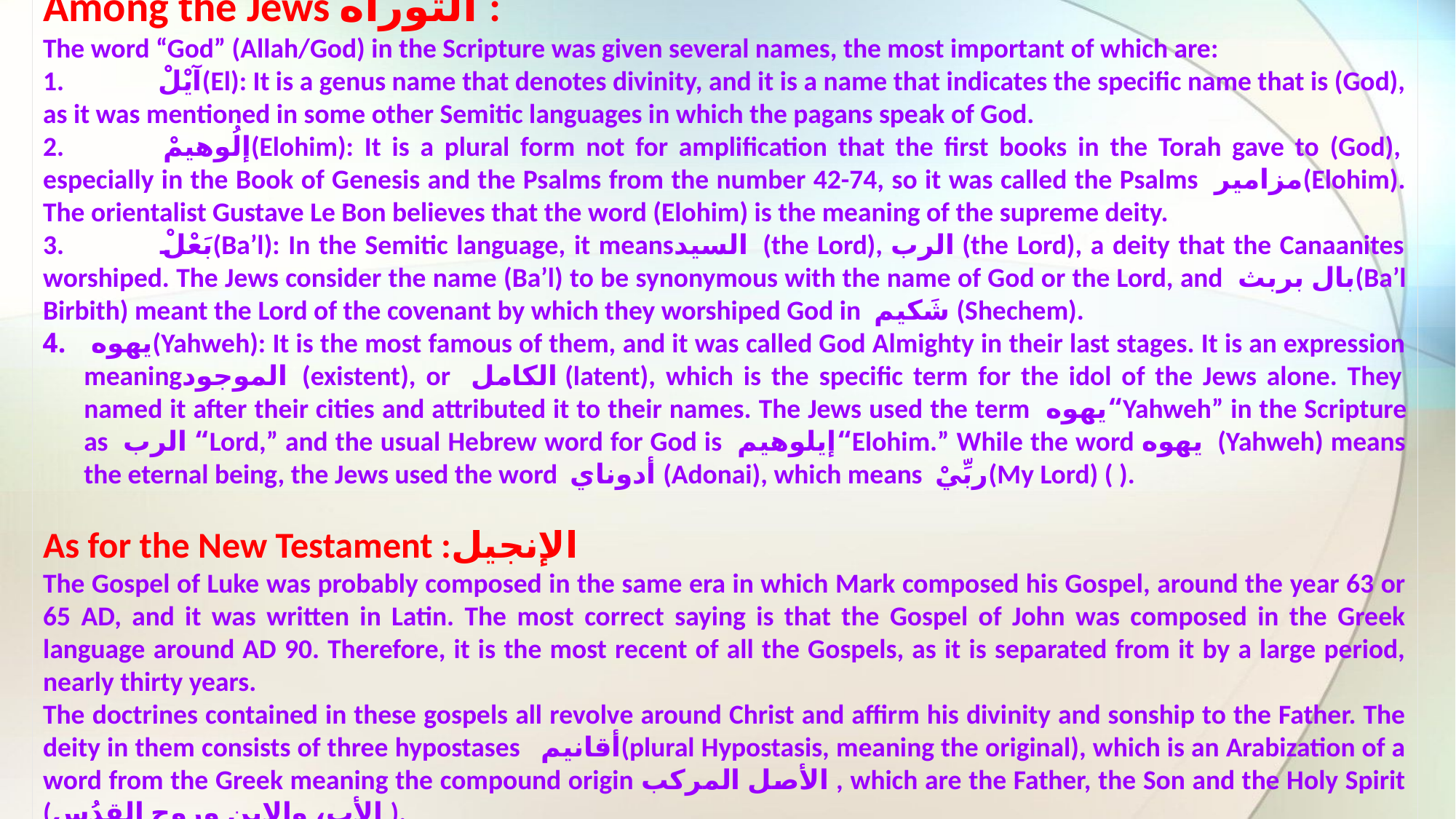

Among the Jews التوراه :
The word “God” (Allah/God) in the Scripture was given several names, the most important of which are:
1.	 آيْلْ(El): It is a genus name that denotes divinity, and it is a name that indicates the specific name that is (God), as it was mentioned in some other Semitic languages in which the pagans speak of God.
2.	 إلُوهيمْ(Elohim): It is a plural form not for amplification that the first books in the Torah gave to (God), especially in the Book of Genesis and the Psalms from the number 42-74, so it was called the Psalms  مزامير(Elohim). The orientalist Gustave Le Bon believes that the word (Elohim) is the meaning of the supreme deity.
3.	 بَعْلْ(Ba’l): In the Semitic language, it meansالسيد  (the Lord), الرب (the Lord), a deity that the Canaanites worshiped. The Jews consider the name (Ba’l) to be synonymous with the name of God or the Lord, and  بال بربث(Ba’l Birbith) meant the Lord of the covenant by which they worshiped God in  شَكيم (Shechem).
 يهوه(Yahweh): It is the most famous of them, and it was called God Almighty in their last stages. It is an expression meaningالموجود  (existent), or  الكامل (latent), which is the specific term for the idol of the Jews alone. They named it after their cities and attributed it to their names. The Jews used the term  يهوه“Yahweh” in the Scripture as  الرب “Lord,” and the usual Hebrew word for God is  إيلوهيم“Elohim.” While the word يهوه  (Yahweh) means the eternal being, the Jews used the word  أدوناي (Adonai), which means  ربِّيْ(My Lord) ( ).

As for the New Testament :الإنجيل
The Gospel of Luke was probably composed in the same era in which Mark composed his Gospel, around the year 63 or 65 AD, and it was written in Latin. The most correct saying is that the Gospel of John was composed in the Greek language around AD 90. Therefore, it is the most recent of all the Gospels, as it is separated from it by a large period, nearly thirty years.
The doctrines contained in these gospels all revolve around Christ and affirm his divinity and sonship to the Father. The deity in them consists of three hypostases   أقانيم(plural Hypostasis, meaning the original), which is an Arabization of a word from the Greek meaning the compound origin الأصل المركب , which are the Father, the Son and the Holy Spirit (الأب، والابن وروح القدُس ).
The essence of their opinion of God (the Father) is that He is the first hypostasis in theology, in the rank of job and work, and that He is in an unfathomable manner. He is the Father of the Only Begotten Son by eternal birth, and the Holy Spirit flows from him and the Father. He is in mutual unity and communion with the Son and the Holy Spirit. He is the original creator in creation and redemption ( ).